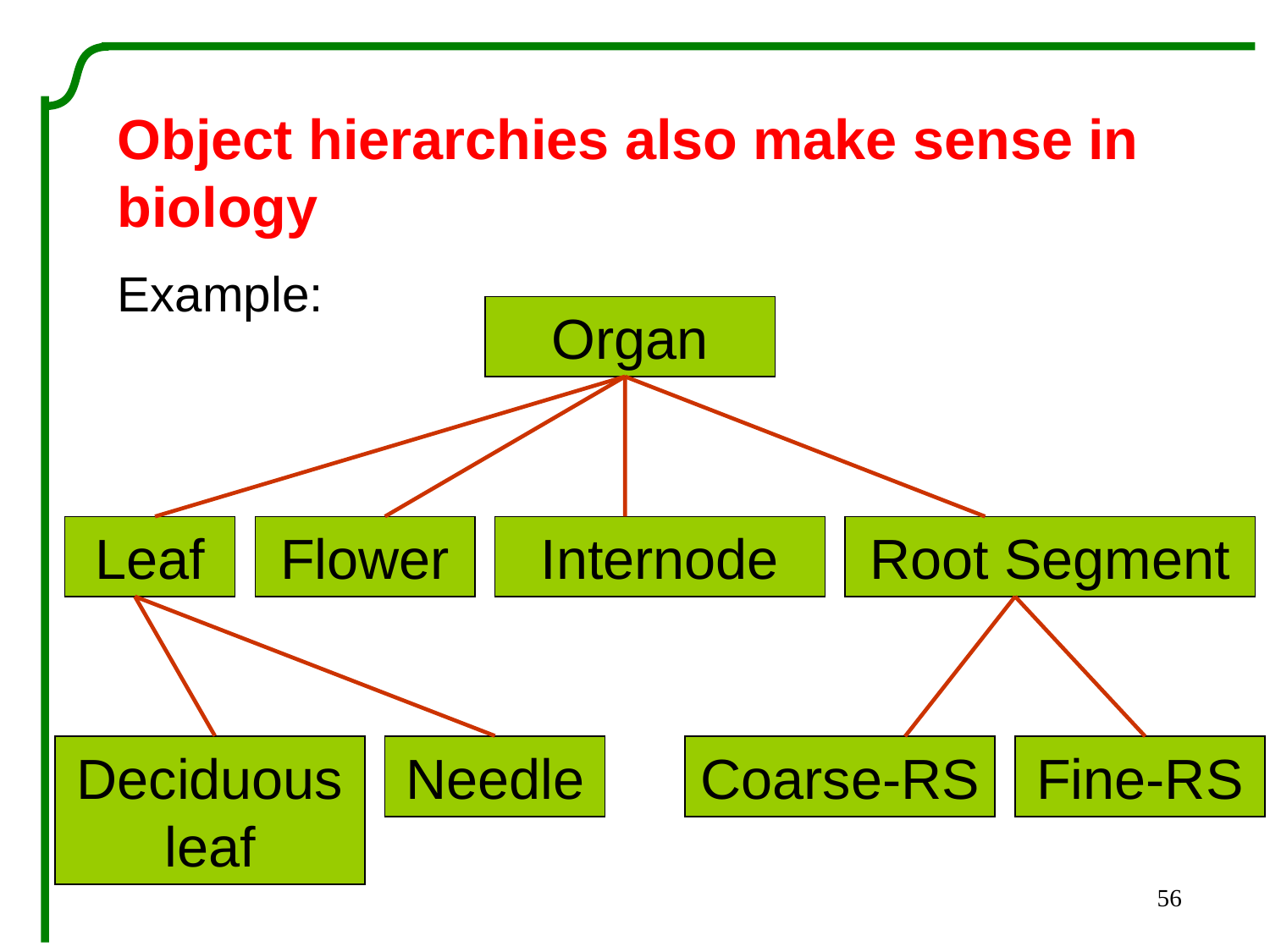

Object hierarchies also make sense in biology
Example:
Organ

Leaf
Flower
Internode
Root Segment

Deciduous leaf
Needle
Coarse-RS
Fine-RS
56